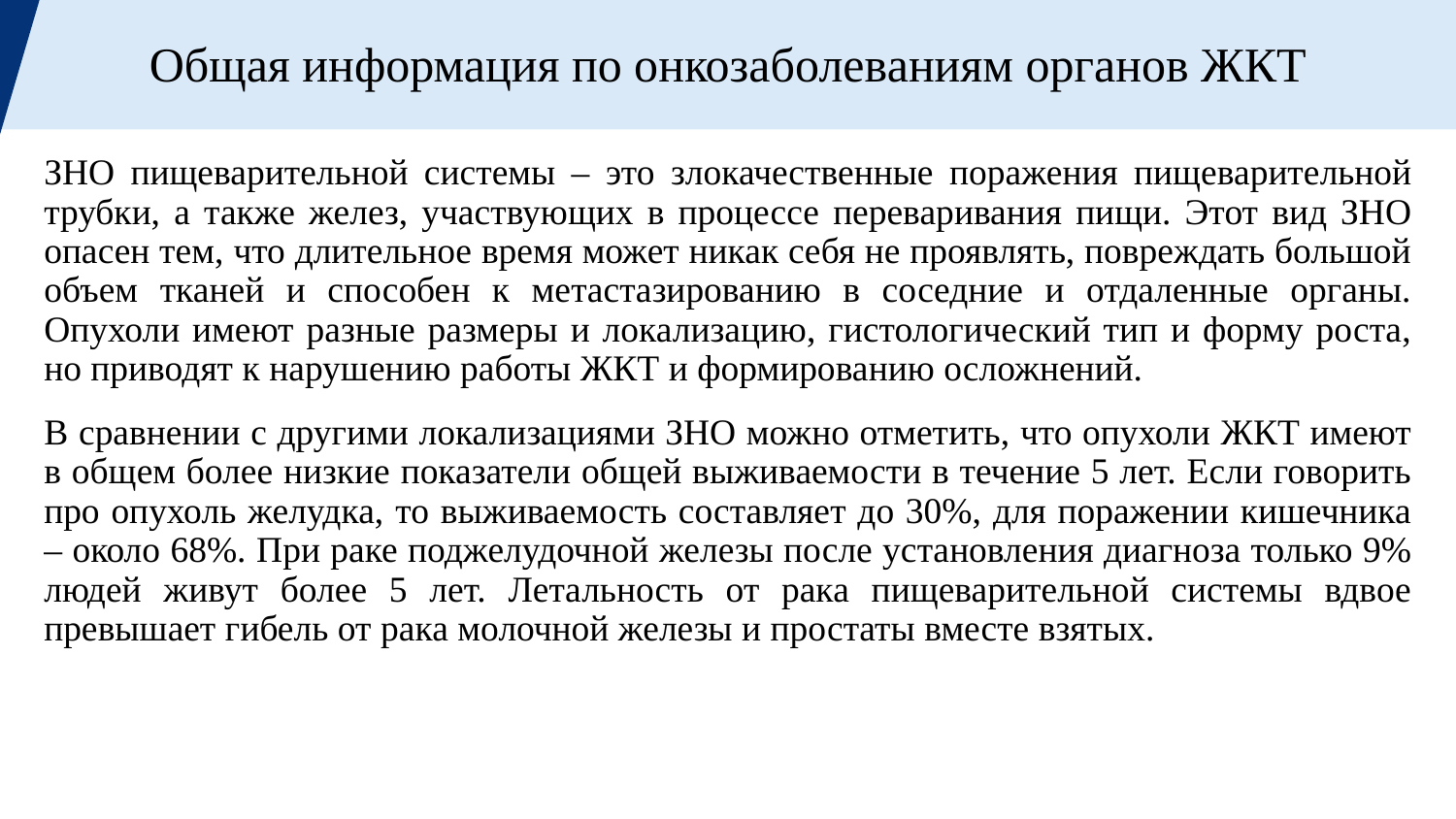

Общая информация по онкозаболеваниям органов ЖКТ

ЗНО пищеварительной системы – это злокачественные поражения пищеварительной трубки, а также желез, участвующих в процессе переваривания пищи. Этот вид ЗНО опасен тем, что длительное время может никак себя не проявлять, повреждать большой объем тканей и способен к метастазированию в соседние и отдаленные органы. Опухоли имеют разные размеры и локализацию, гистологический тип и форму роста, но приводят к нарушению работы ЖКТ и формированию осложнений.
В сравнении с другими локализациями ЗНО можно отметить, что опухоли ЖКТ имеют в общем более низкие показатели общей выживаемости в течение 5 лет. Если говорить про опухоль желудка, то выживаемость составляет до 30%, для поражении кишечника – около 68%. При раке поджелудочной железы после установления диагноза только 9% людей живут более 5 лет. Летальность от рака пищеварительной системы вдвое превышает гибель от рака молочной железы и простаты вместе взятых.